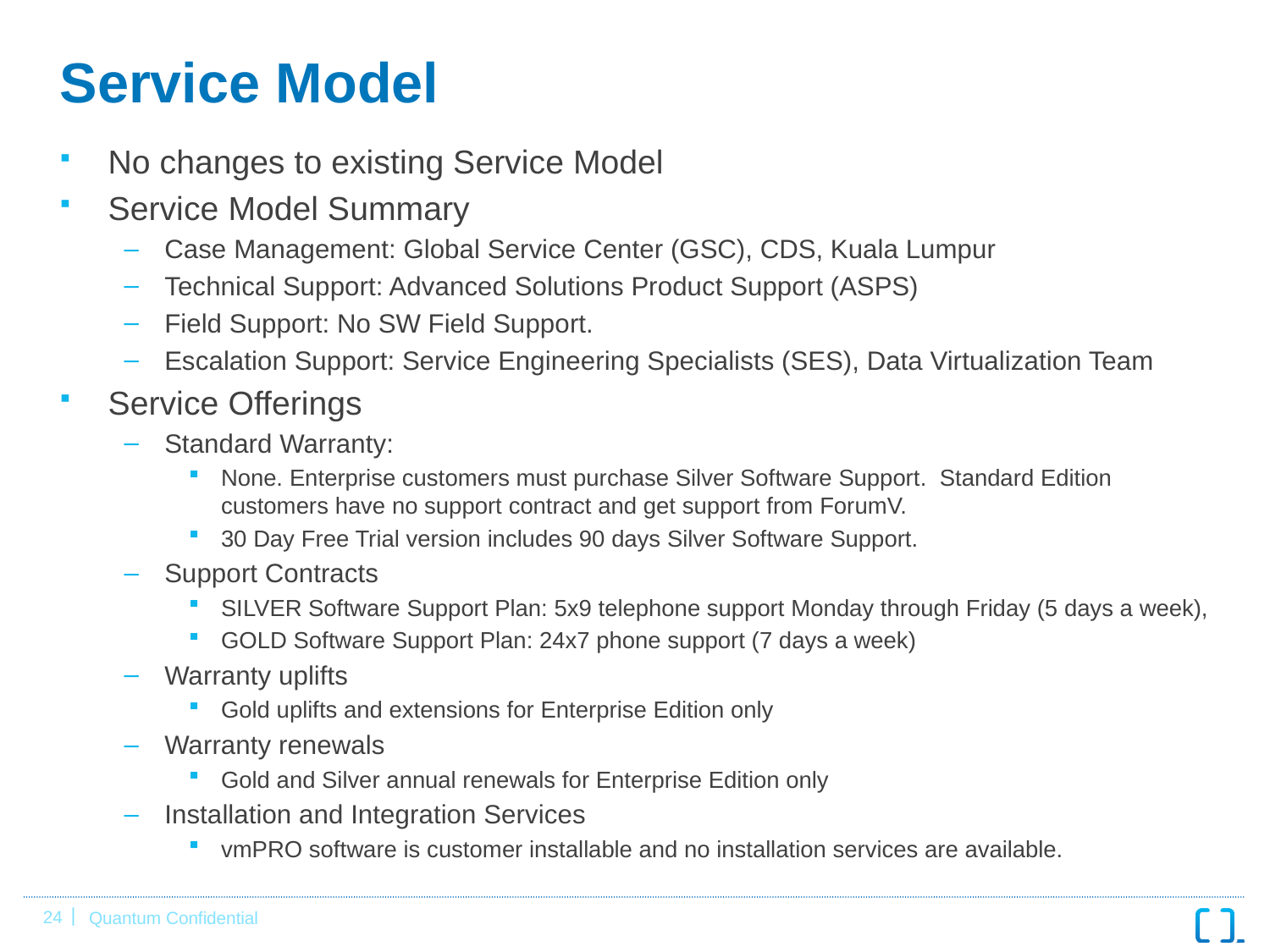

# Service Model
No changes to existing Service Model
Service Model Summary
Case Management: Global Service Center (GSC), CDS, Kuala Lumpur
Technical Support: Advanced Solutions Product Support (ASPS)
Field Support: No SW Field Support.
Escalation Support: Service Engineering Specialists (SES), Data Virtualization Team
Service Offerings
Standard Warranty:
None. Enterprise customers must purchase Silver Software Support.  Standard Edition customers have no support contract and get support from ForumV.
30 Day Free Trial version includes 90 days Silver Software Support.
Support Contracts
SILVER Software Support Plan: 5x9 telephone support Monday through Friday (5 days a week),
GOLD Software Support Plan: 24x7 phone support (7 days a week)
Warranty uplifts
Gold uplifts and extensions for Enterprise Edition only
Warranty renewals
Gold and Silver annual renewals for Enterprise Edition only
Installation and Integration Services
vmPRO software is customer installable and no installation services are available.